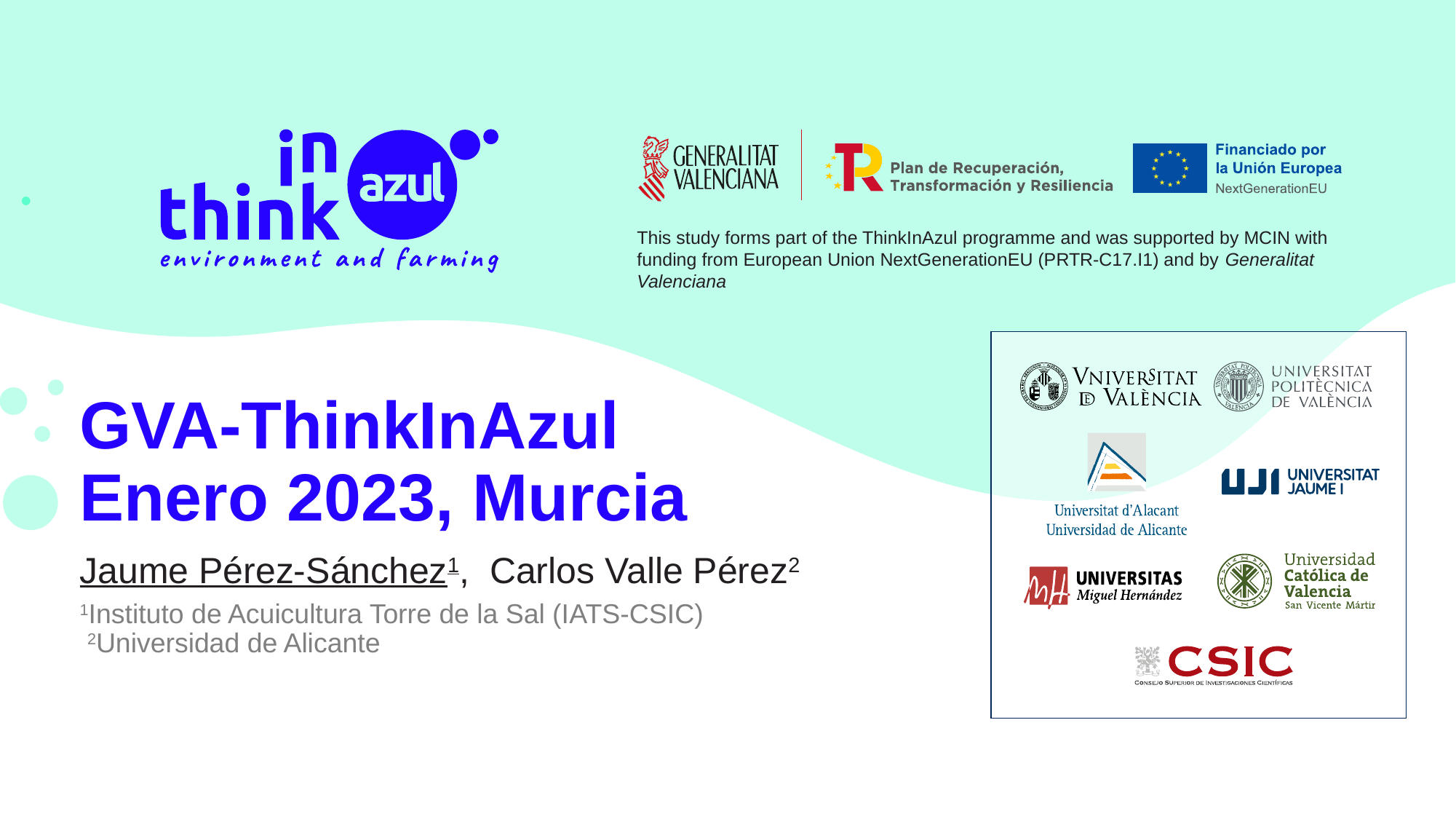

# GVA-ThinkInAzul Enero 2023, Murcia
Jaume Pérez-Sánchez1,  Carlos Valle Pérez2
1Instituto de Acuicultura Torre de la Sal (IATS-CSIC)
 2Universidad de Alicante